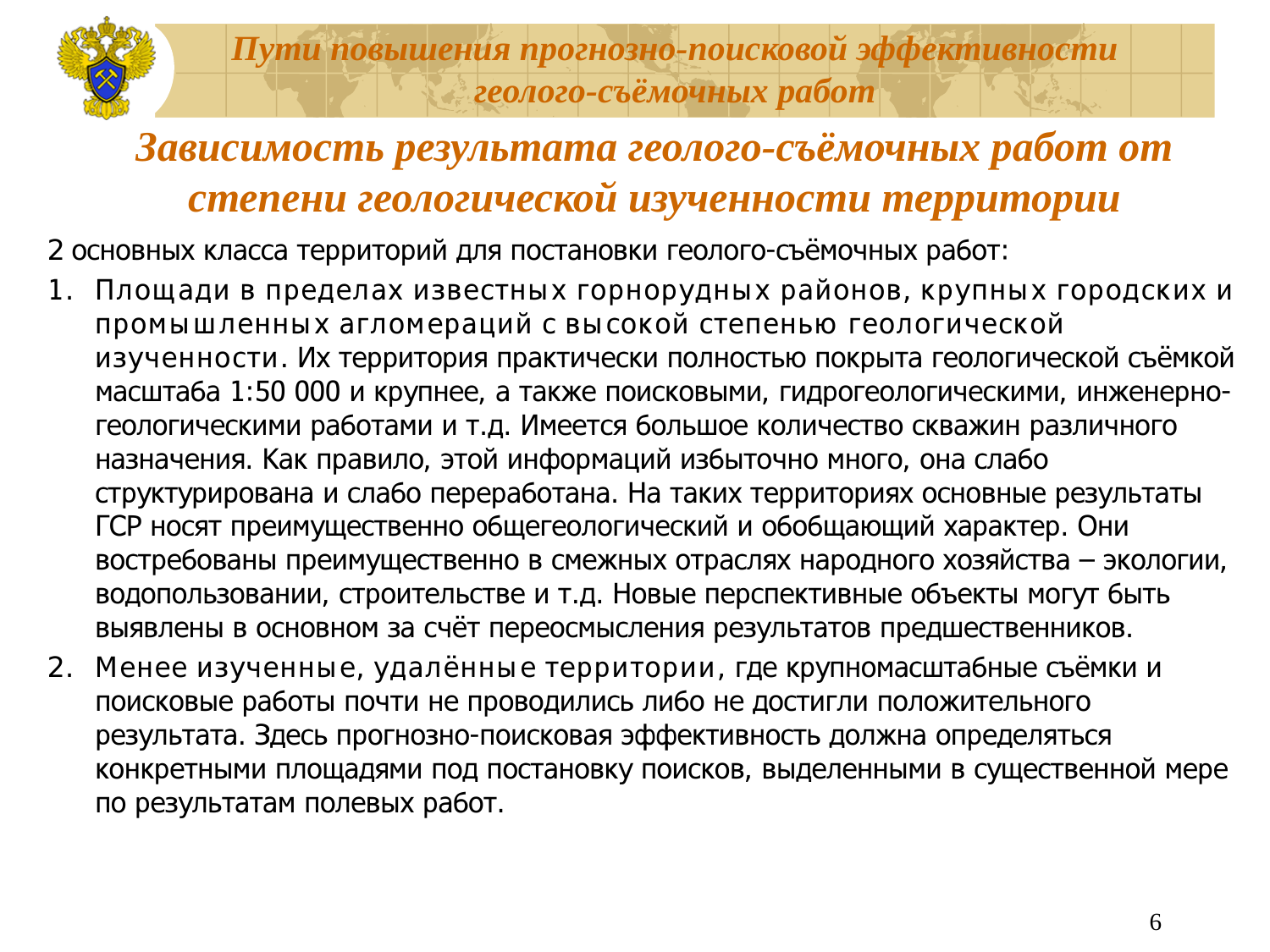

# Зависимость результата геолого-съёмочных работ от степени геологической изученности территории
2 основных класса территорий для постановки геолого-съёмочных работ:
Площади в пределах известных горнорудных районов, крупных городских и промышленных агломераций с высокой степенью геологической изученности. Их территория практически полностью покрыта геологической съёмкой масштаба 1:50 000 и крупнее, а также поисковыми, гидрогеологическими, инженерно-геологическими работами и т.д. Имеется большое количество скважин различного назначения. Как правило, этой информаций избыточно много, она слабо структурирована и слабо переработана. На таких территориях основные результаты ГСР носят преимущественно общегеологический и обобщающий характер. Они востребованы преимущественно в смежных отраслях народного хозяйства – экологии, водопользовании, строительстве и т.д. Новые перспективные объекты могут быть выявлены в основном за счёт переосмысления результатов предшественников.
Менее изученные, удалённые территории, где крупномасштабные съёмки и поисковые работы почти не проводились либо не достигли положительного результата. Здесь прогнозно-поисковая эффективность должна определяться конкретными площадями под постановку поисков, выделенными в существенной мере по результатам полевых работ.
6